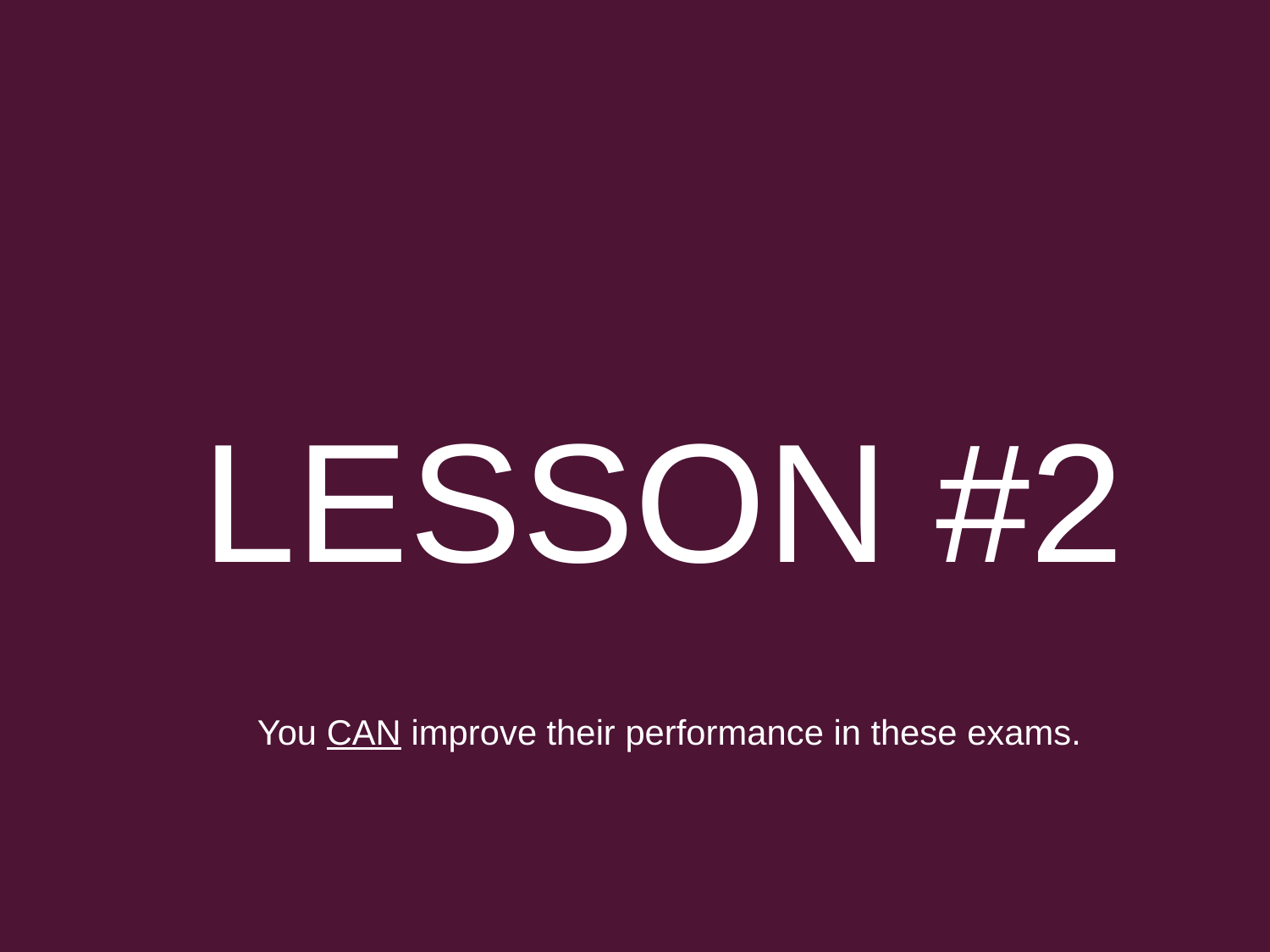

LESSON #2
You CAN improve their performance in these exams.